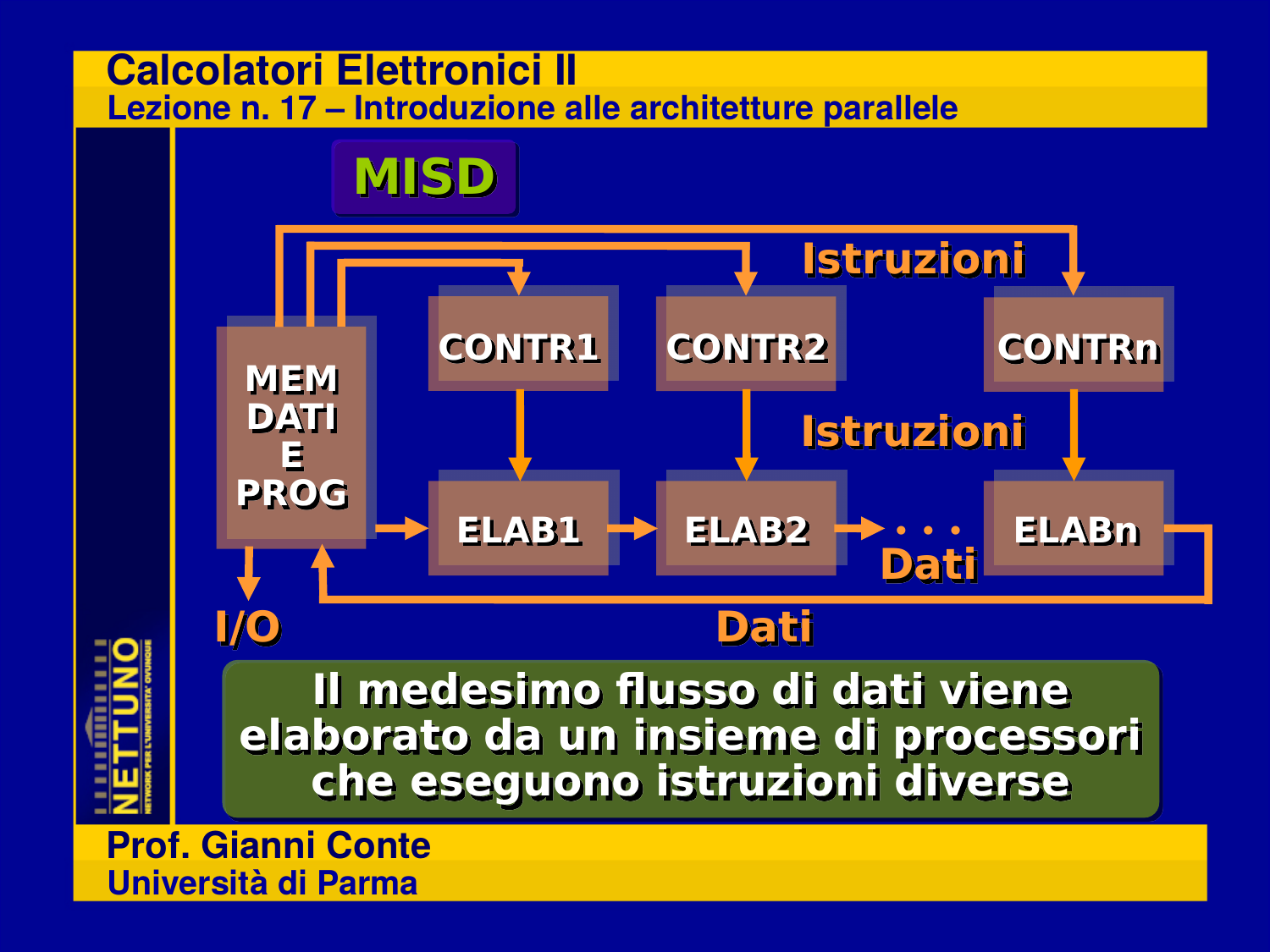

MISD

Istruzioni

CONTR1
CONTR2
CONTRn

MEM
DATI E
PROG

Istruzioni

ELAB1
ELAB2
ELABn
•  •  •

Dati

I/O
Dati

Il medesimo flusso di dati viene
elaborato da un insieme di processori
che eseguono istruzioni diverse